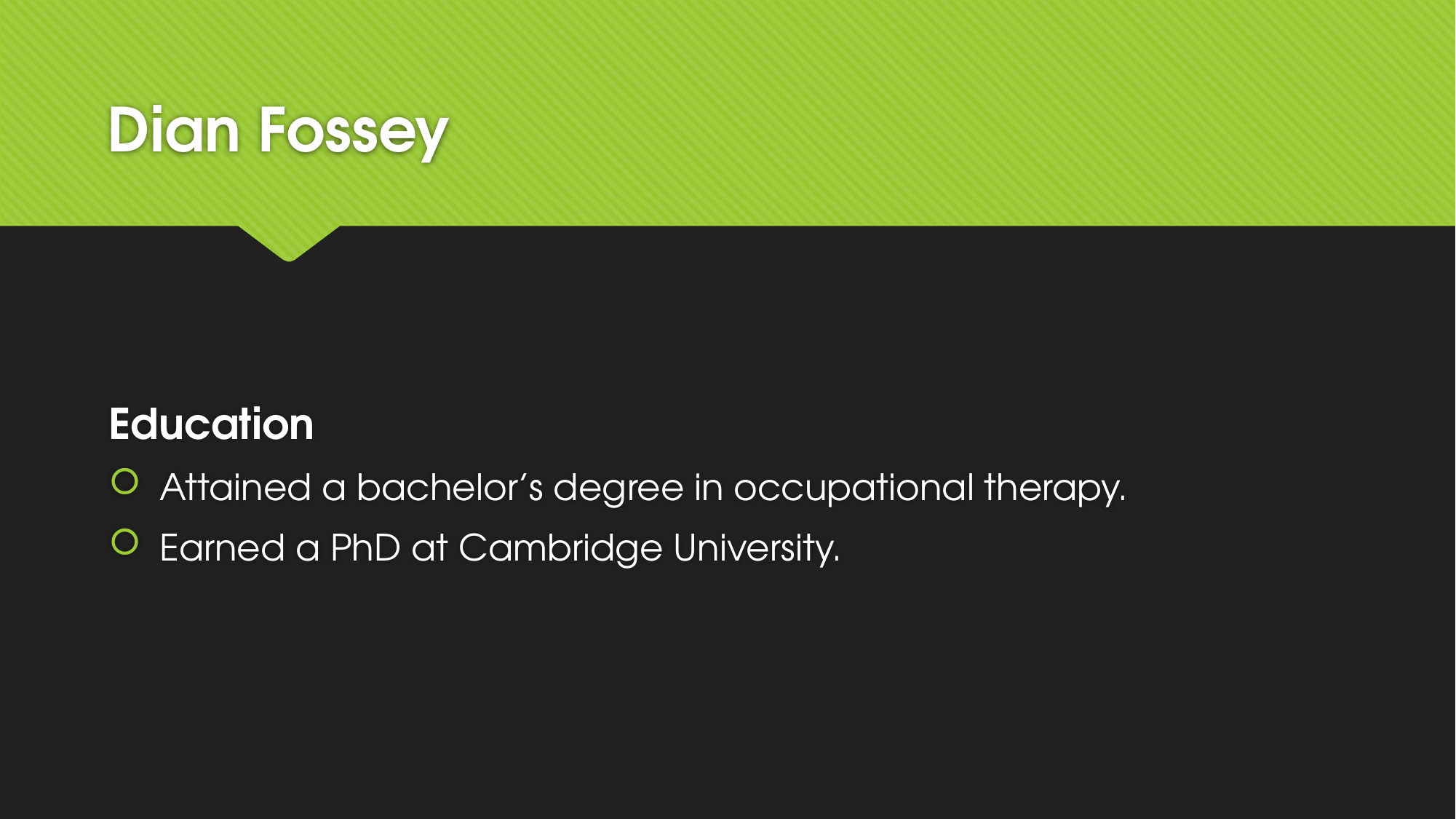

# Dian Fossey
Education
 Attained a bachelor’s degree in occupational therapy.
 Earned a PhD at Cambridge University.